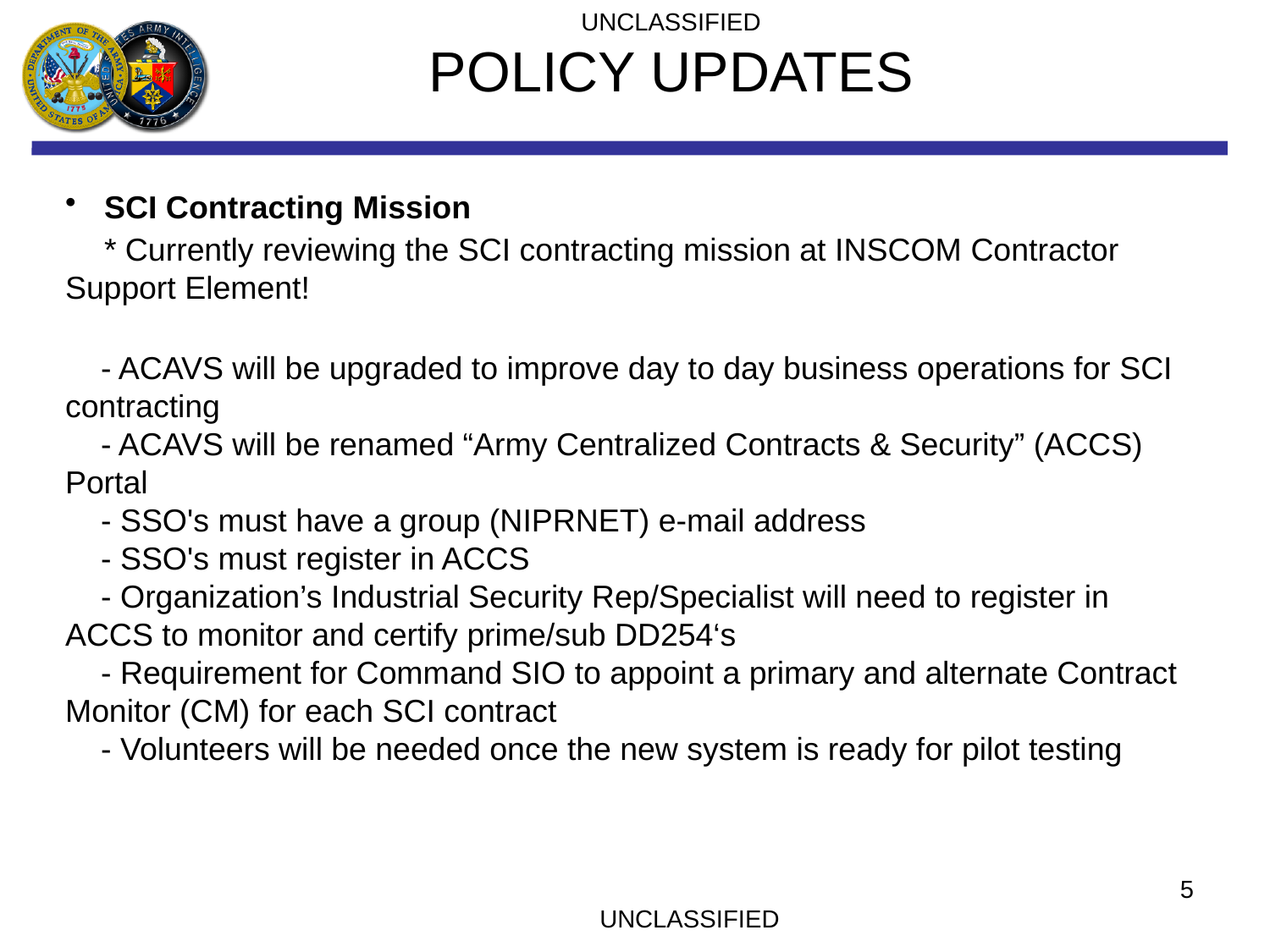

UNCLASSIFIED
POLICY UPDATES
 SCI Contracting Mission
    * Currently reviewing the SCI contracting mission at INSCOM Contractor Support Element!

    - ACAVS will be upgraded to improve day to day business operations for SCI contracting
    - ACAVS will be renamed “Army Centralized Contracts & Security” (ACCS) Portal
    - SSO's must have a group (NIPRNET) e-mail address
    - SSO's must register in ACCS
    - Organization’s Industrial Security Rep/Specialist will need to register in ACCS to monitor and certify prime/sub DD254‘s
    - Requirement for Command SIO to appoint a primary and alternate Contract Monitor (CM) for each SCI contract
    - Volunteers will be needed once the new system is ready for pilot testing

UNCLASSIFIED
5